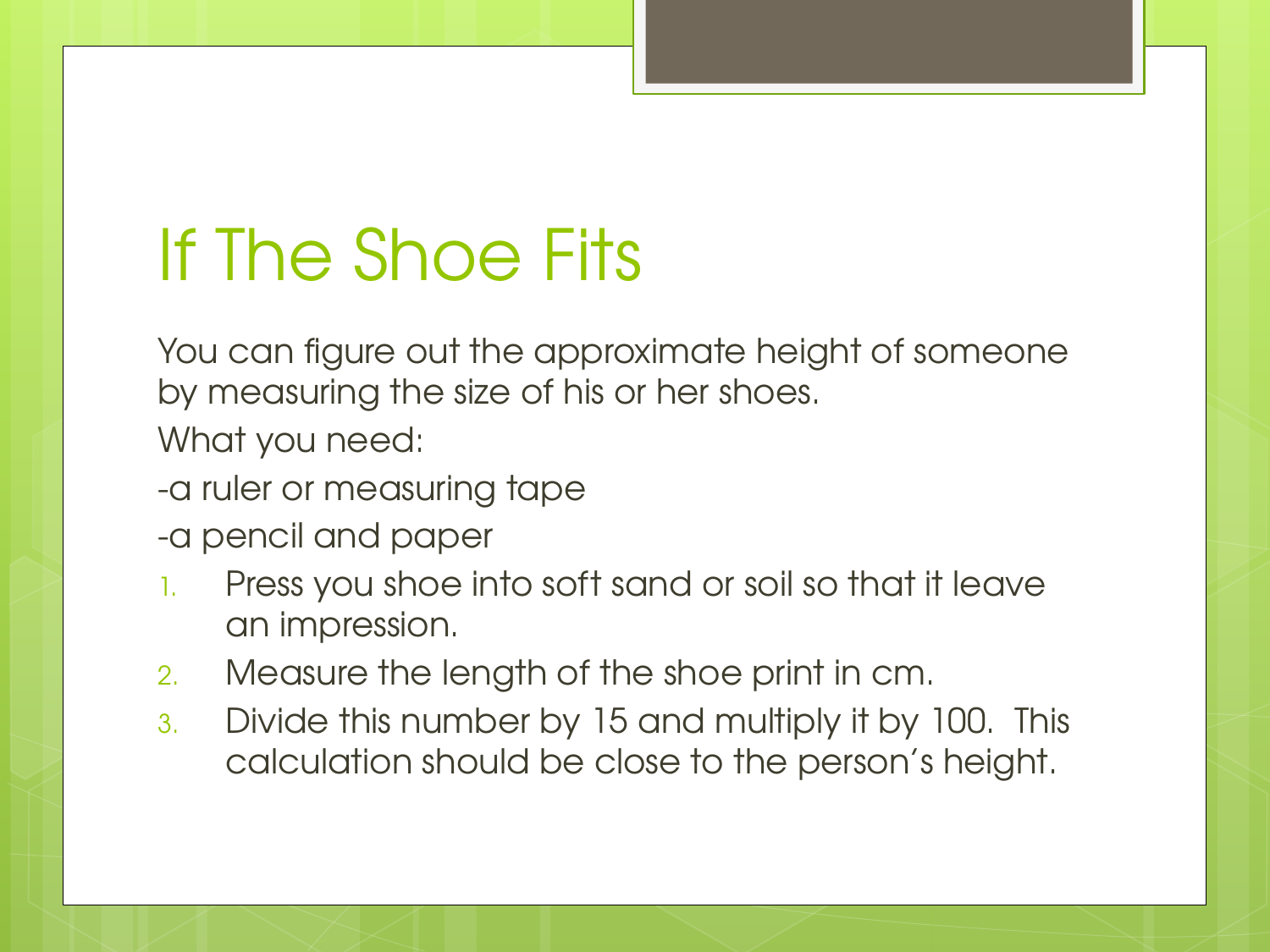

# If The Shoe Fits
You can figure out the approximate height of someone by measuring the size of his or her shoes.
What you need:
-a ruler or measuring tape
-a pencil and paper
Press you shoe into soft sand or soil so that it leave an impression.
Measure the length of the shoe print in cm.
Divide this number by 15 and multiply it by 100.  This calculation should be close to the person’s height.